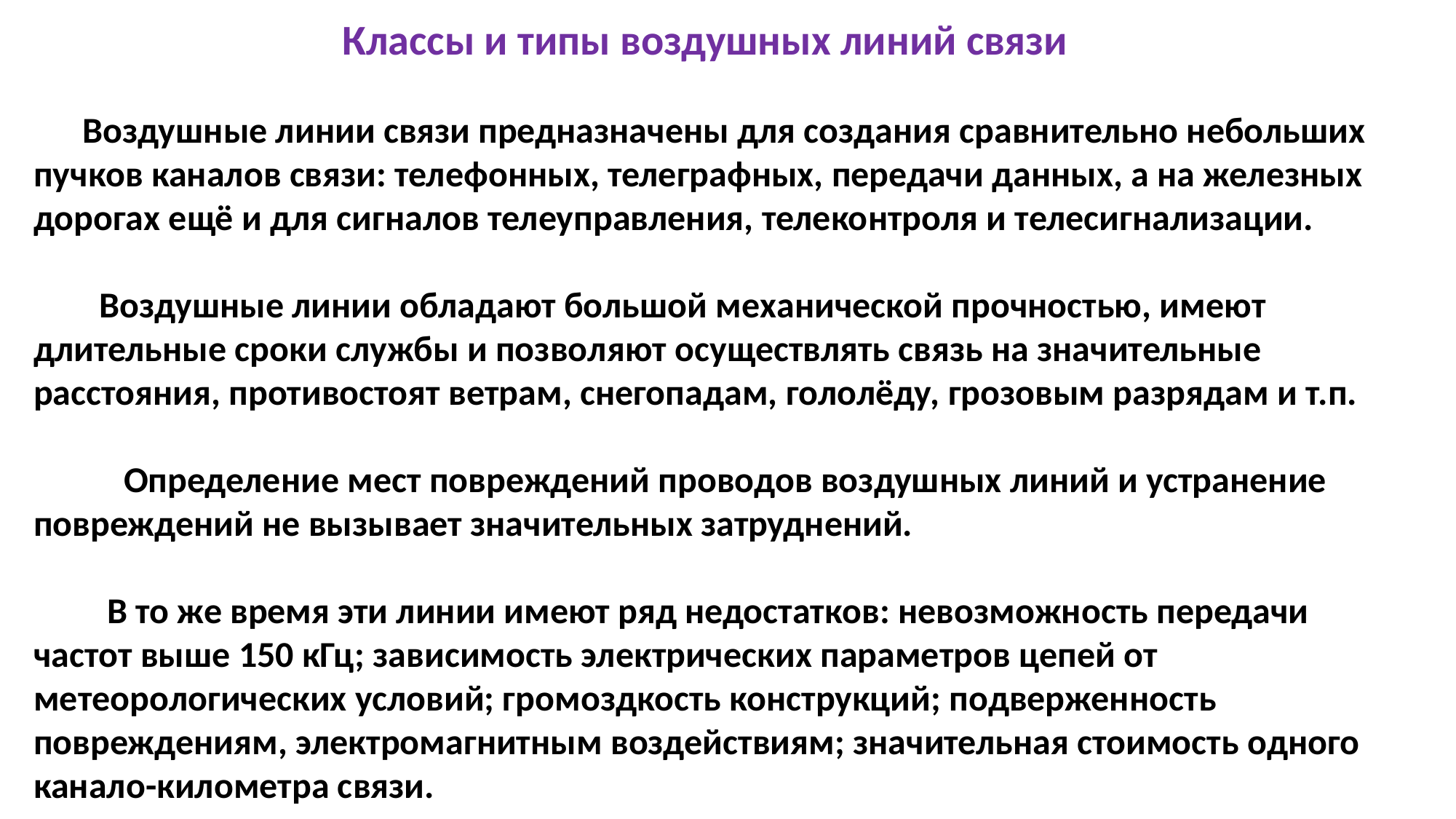

Классы и типы воздушных линий связи

      Воздушные линии связи предназначены для создания сравнительно небольших пучков каналов связи: телефонных, телеграфных, передачи данных, а на железных дорогах ещё и для сигналов телеуправления, телеконтроля и телесигнализации.

        Воздушные линии обладают большой механической прочностью, имеют длительные сроки службы и позволяют осуществлять связь на значительные расстояния, противостоят ветрам, снегопадам, гололёду, грозовым разрядам и т.п.

           Определение мест повреждений проводов воздушных линий и устранение повреждений не вызывает значительных затруднений.

         В то же время эти линии имеют ряд недостатков: невозможность передачи частот выше 150 кГц; зависимость электрических параметров цепей от метеорологических условий; громоздкость конструкций; подвержен­ность повреждениям, электромагнитным воздействиям; значительная стоимость одного канало-километра связи.